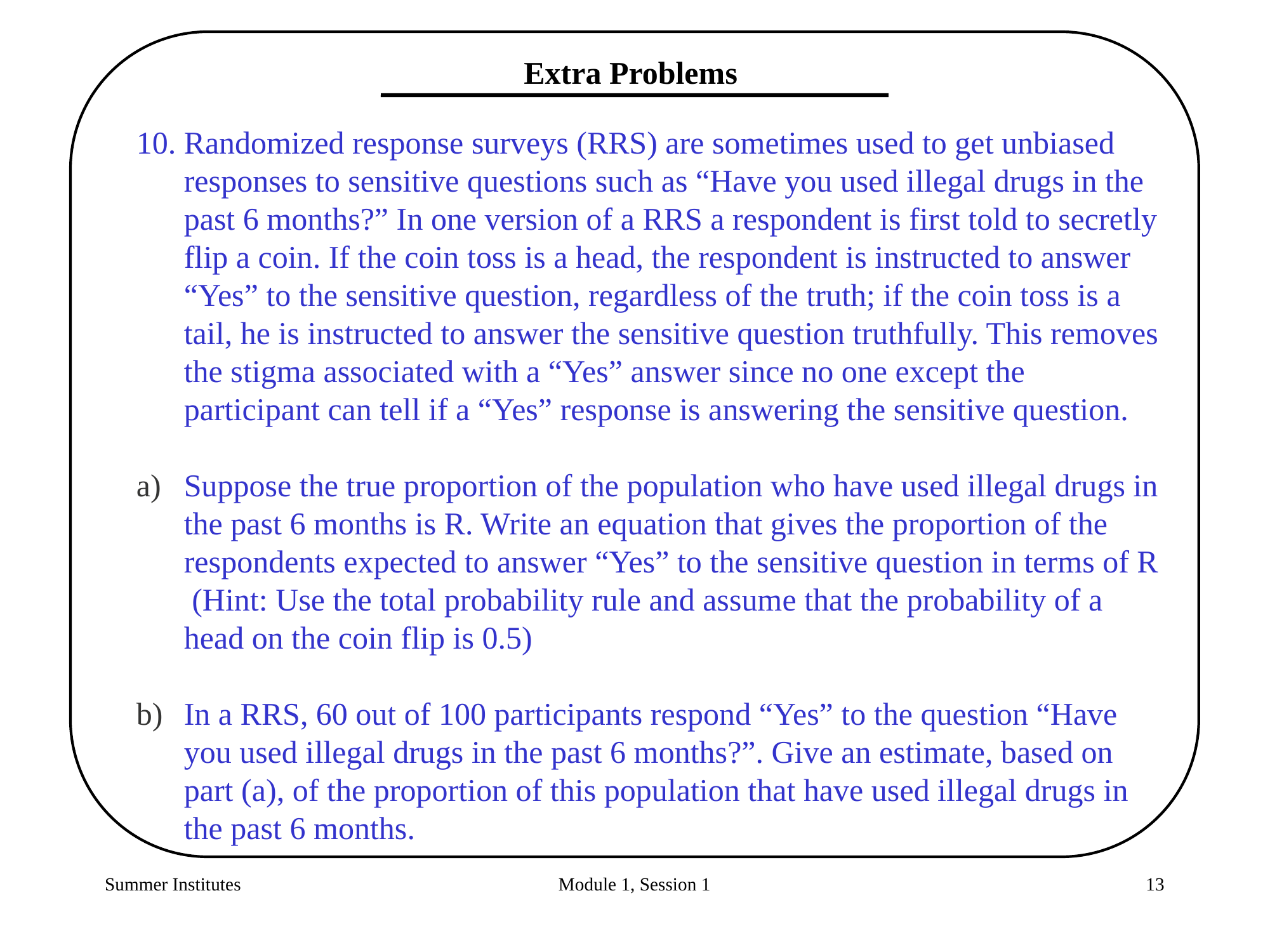

Extra Problems

Randomized response surveys (RRS) are sometimes used to get unbiased responses to sensitive questions such as “Have you used illegal drugs in the past 6 months?” In one version of a RRS a respondent is first told to secretly flip a coin. If the coin toss is a head, the respondent is instructed to answer “Yes” to the sensitive question, regardless of the truth; if the coin toss is a tail, he is instructed to answer the sensitive question truthfully. This removes the stigma associated with a “Yes” answer since no one except the participant can tell if a “Yes” response is answering the sensitive question.

Suppose the true proportion of the population who have used illegal drugs in the past 6 months is R. Write an equation that gives the proportion of the respondents expected to answer “Yes” to the sensitive question in terms of R  (Hint: Use the total probability rule and assume that the probability of a head on the coin flip is 0.5)

In a RRS, 60 out of 100 participants respond “Yes” to the question “Have you used illegal drugs in the past 6 months?”. Give an estimate, based on part (a), of the proportion of this population that have used illegal drugs in the past 6 months.
Summer Institutes
Module 1, Session 1
13